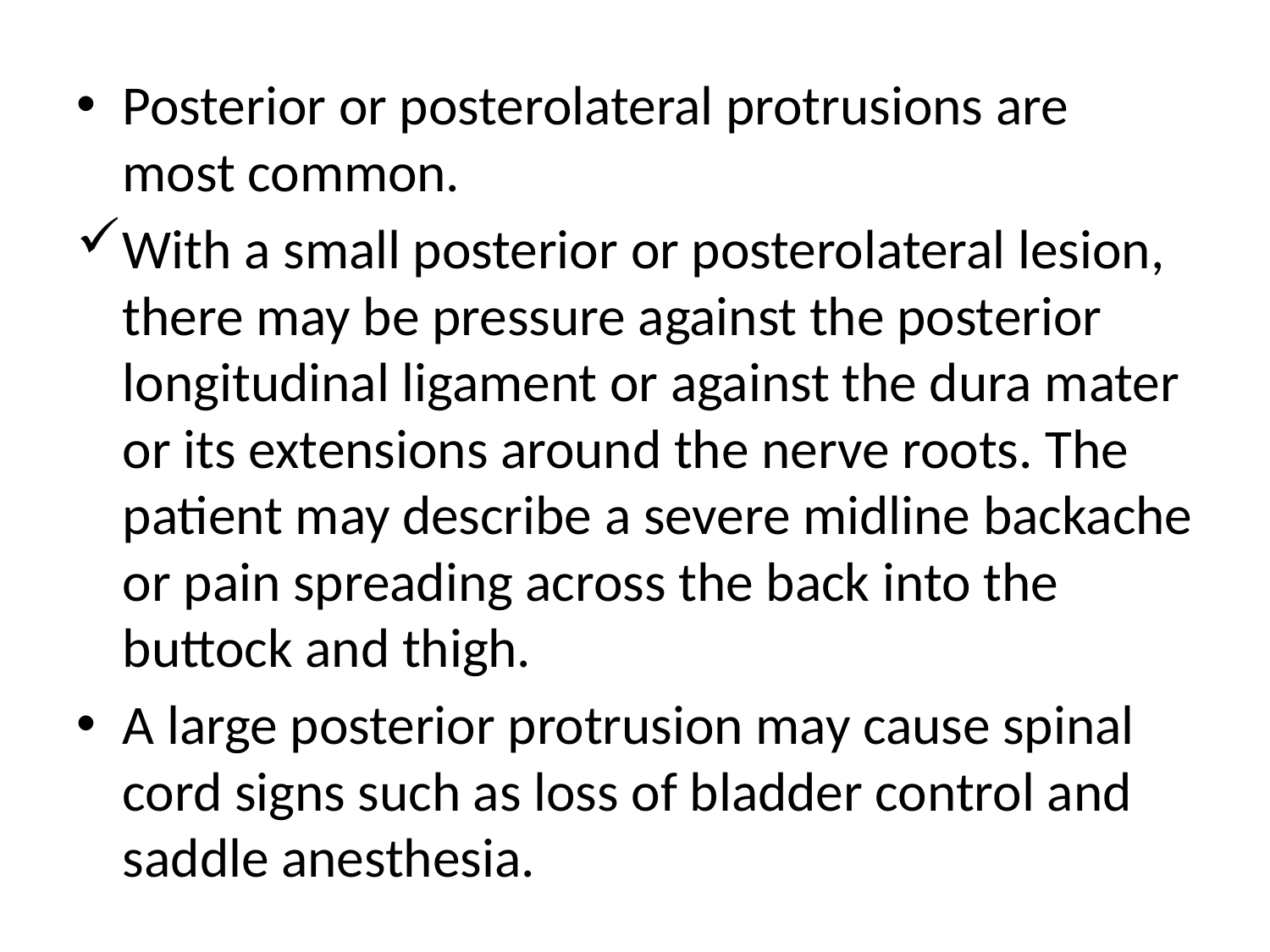

Posterior or posterolateral protrusions are most common.
With a small posterior or posterolateral lesion, there may be pressure against the posterior longitudinal ligament or against the dura mater or its extensions around the nerve roots. The patient may describe a severe midline backache or pain spreading across the back into the buttock and thigh.
A large posterior protrusion may cause spinal cord signs such as loss of bladder control and saddle anesthesia.